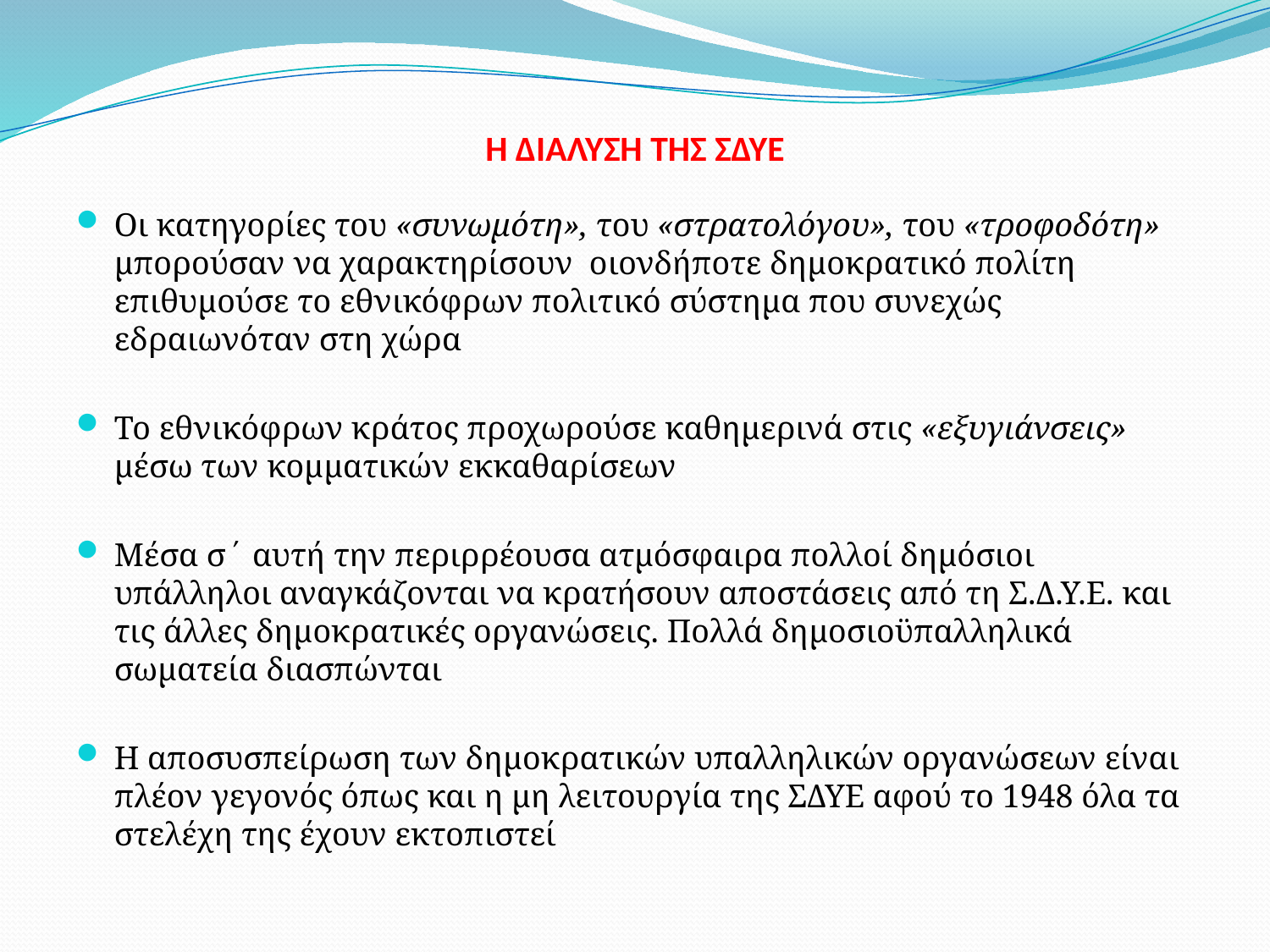

# Η ΔΙΑΛΥΣΗ ΤΗΣ ΣΔΥΕ
Οι κατηγορίες του «συνωμότη», του «στρατολόγου», του «τροφοδότη» μπορούσαν να χαρακτηρίσουν  οιονδήποτε δημοκρατικό πολίτη επιθυμούσε το εθνικόφρων πολιτικό σύστημα που συνεχώς εδραιωνόταν στη χώρα

Το εθνικόφρων κράτος προχωρούσε καθημερινά στις «εξυγιάνσεις» μέσω των κομματικών εκκαθαρίσεων

Μέσα σ΄ αυτή την περιρρέουσα ατμόσφαιρα πολλοί δημόσιοι υπάλληλοι αναγκάζονται να κρατήσουν αποστάσεις από τη Σ.Δ.Υ.Ε. και τις άλλες δημοκρατικές οργανώσεις. Πολλά δημοσιοϋπαλληλικά σωματεία διασπώνται

Η αποσυσπείρωση των δημοκρατικών υπαλληλικών οργανώσεων είναι πλέον γεγονός όπως και η μη λειτουργία της ΣΔΥΕ αφού το 1948 όλα τα στελέχη της έχουν εκτοπιστεί